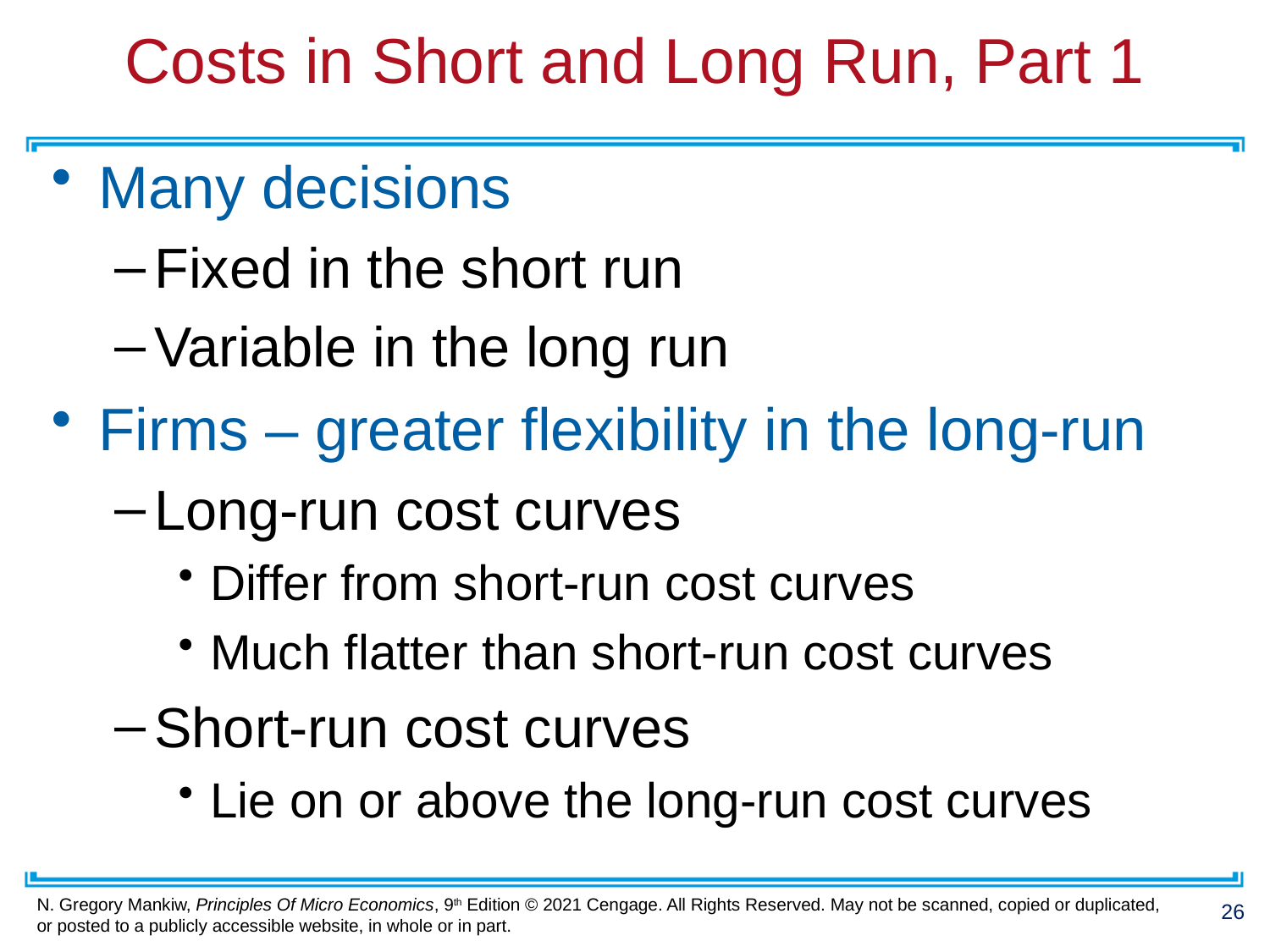

# Costs in Short and Long Run, Part 1
Many decisions
Fixed in the short run
Variable in the long run
Firms – greater flexibility in the long-run
Long-run cost curves
Differ from short-run cost curves
Much flatter than short-run cost curves
Short-run cost curves
Lie on or above the long-run cost curves
26